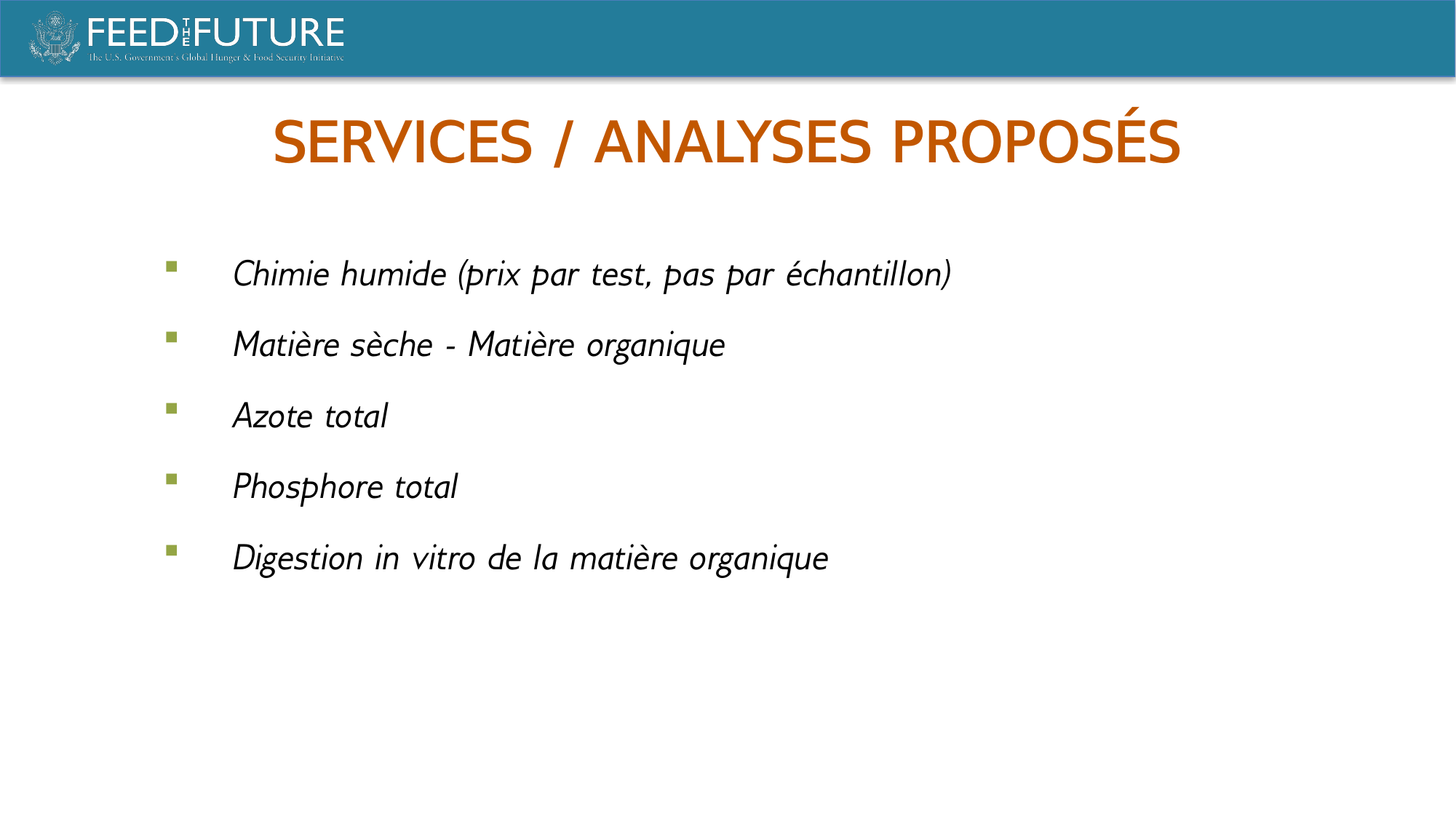

SERVICES / ANALYSES PROPOSÉS
Chimie humide (prix par test, pas par échantillon)
Matière sèche - Matière organique
Azote total
Phosphore total
Digestion in vitro de la matière organique